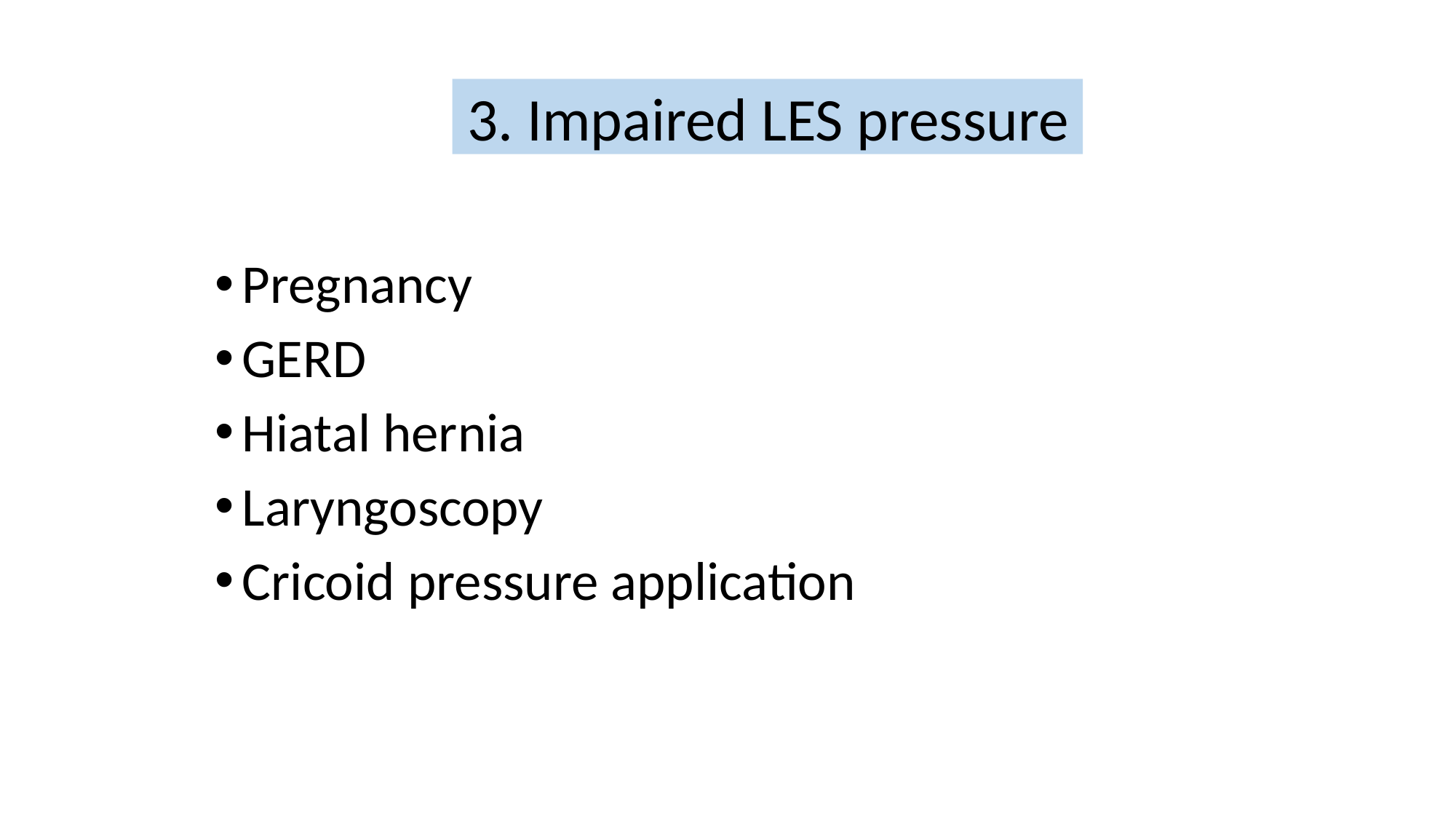

3. Impaired LES pressure
Pregnancy
GERD
Hiatal hernia
Laryngoscopy
Cricoid pressure application